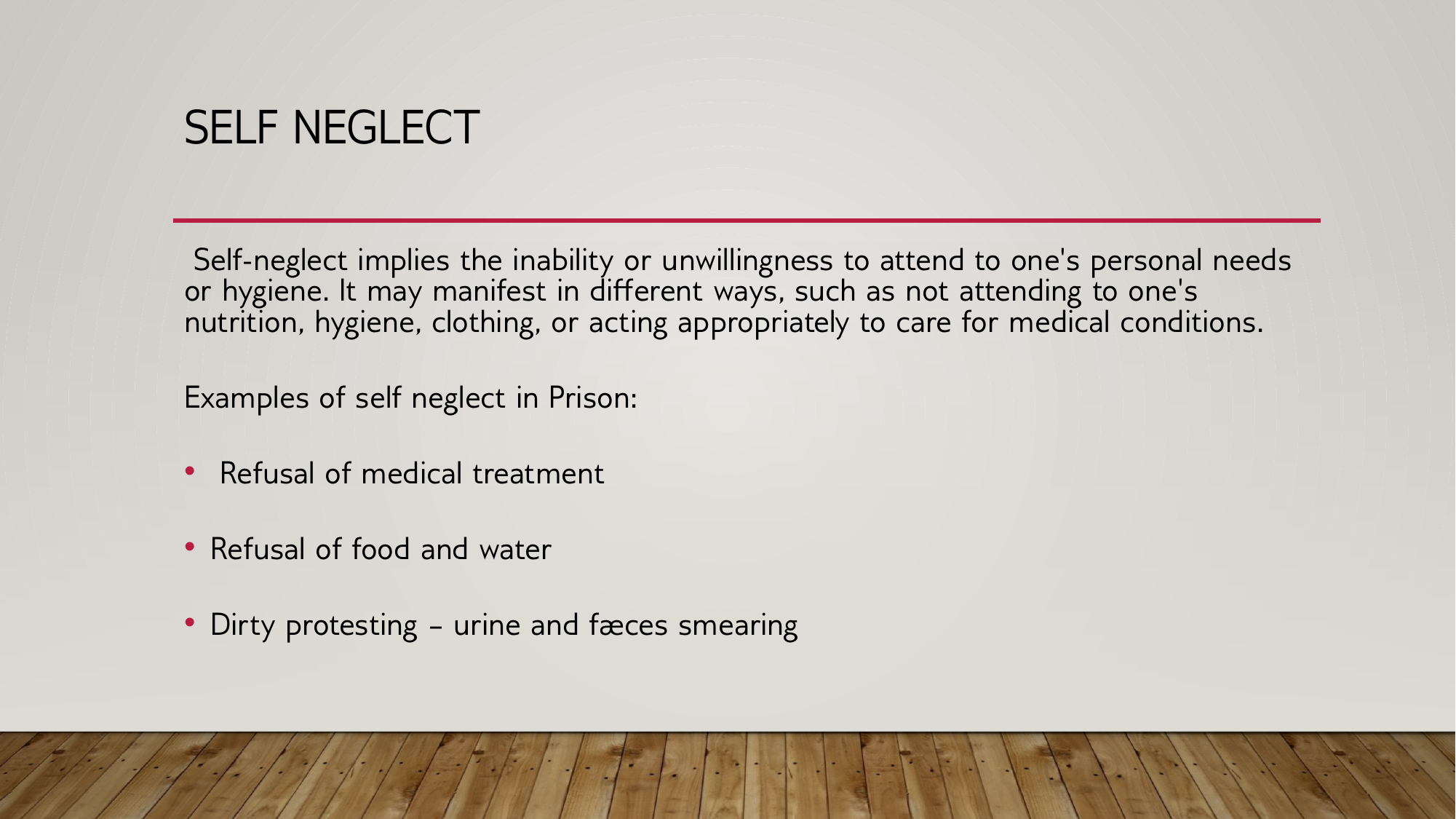

# Self Neglect
 Self-neglect implies the inability or unwillingness to attend to one's personal needs or hygiene. It may manifest in different ways, such as not attending to one's nutrition, hygiene, clothing, or acting appropriately to care for medical conditions.

Examples of self neglect in Prison:

 Refusal of medical treatment

Refusal of food and water

Dirty protesting – urine and faeces smearing